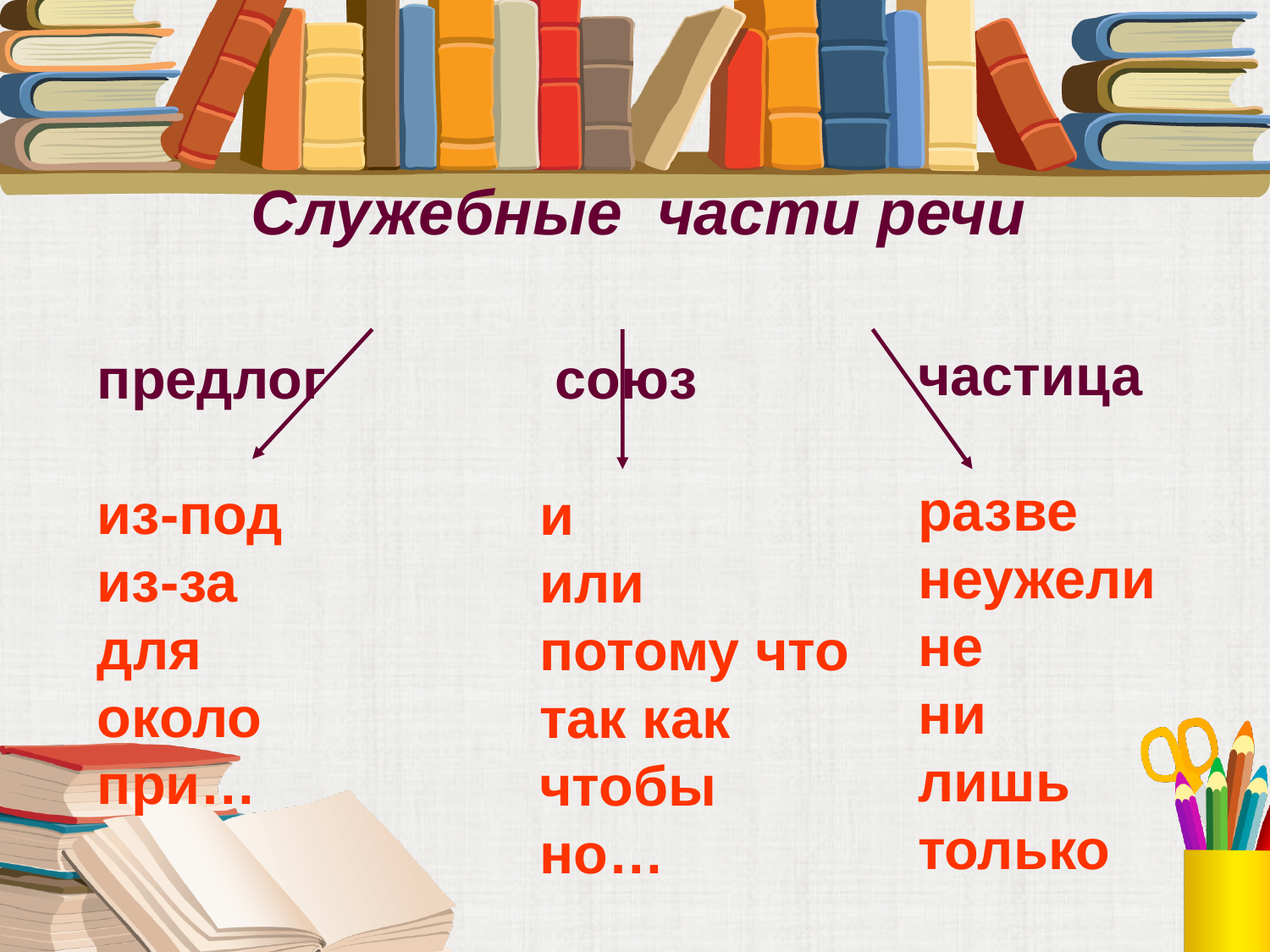

Служебные  части речи

 союз

и
или
потому что
так как
чтобы
но…
частица

разве
неужели
не
ни
лишь
только
предлог

из-под
из-за
для
около
при…